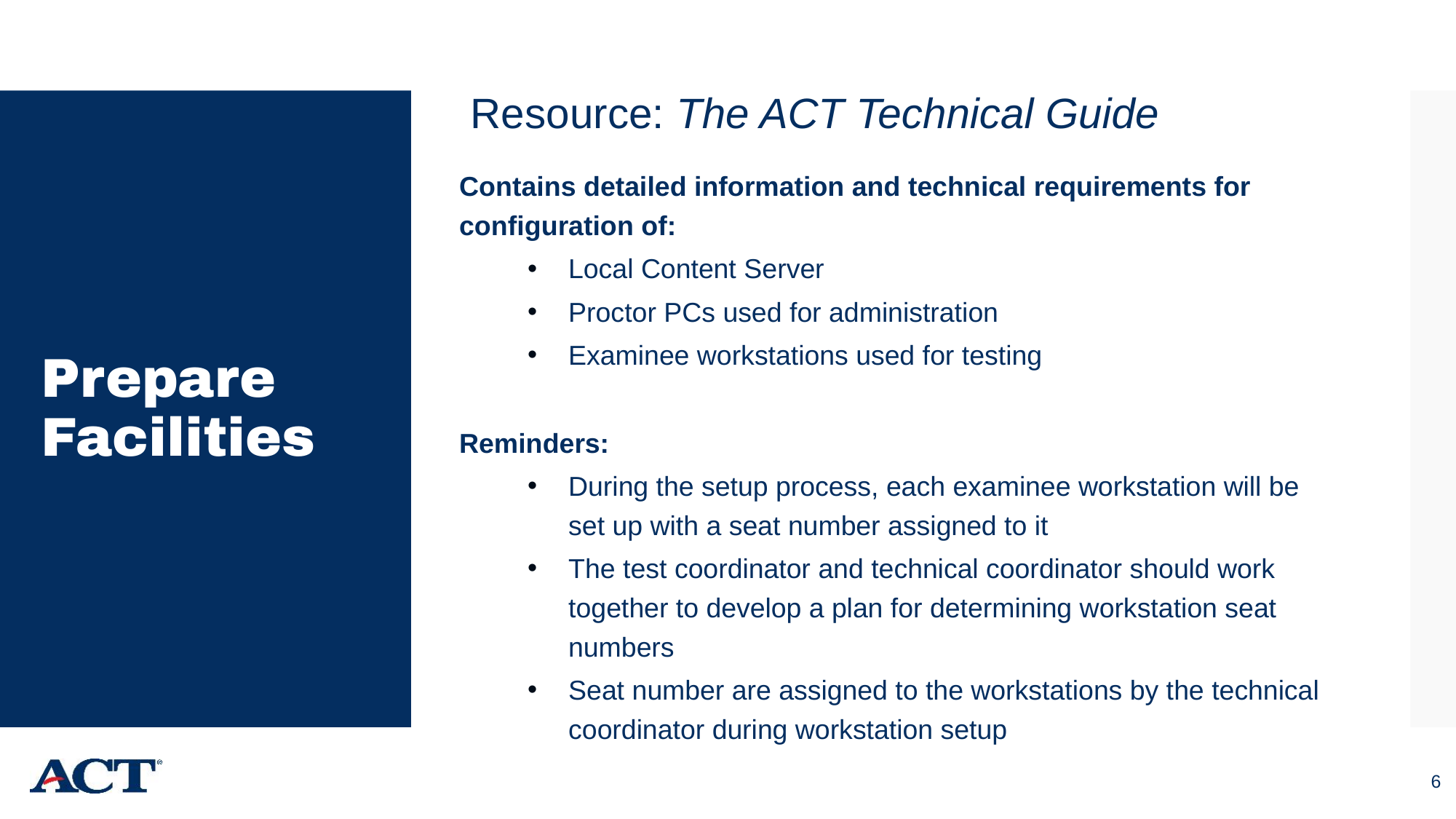

Resource: The ACT Technical Guide
# Prepare Facilities
Contains detailed information and technical requirements for configuration of:
Local Content Server
Proctor PCs used for administration
Examinee workstations used for testing
Reminders:
During the setup process, each examinee workstation will be set up with a seat number assigned to it
The test coordinator and technical coordinator should work together to develop a plan for determining workstation seat numbers
Seat number are assigned to the workstations by the technical coordinator during workstation setup
6